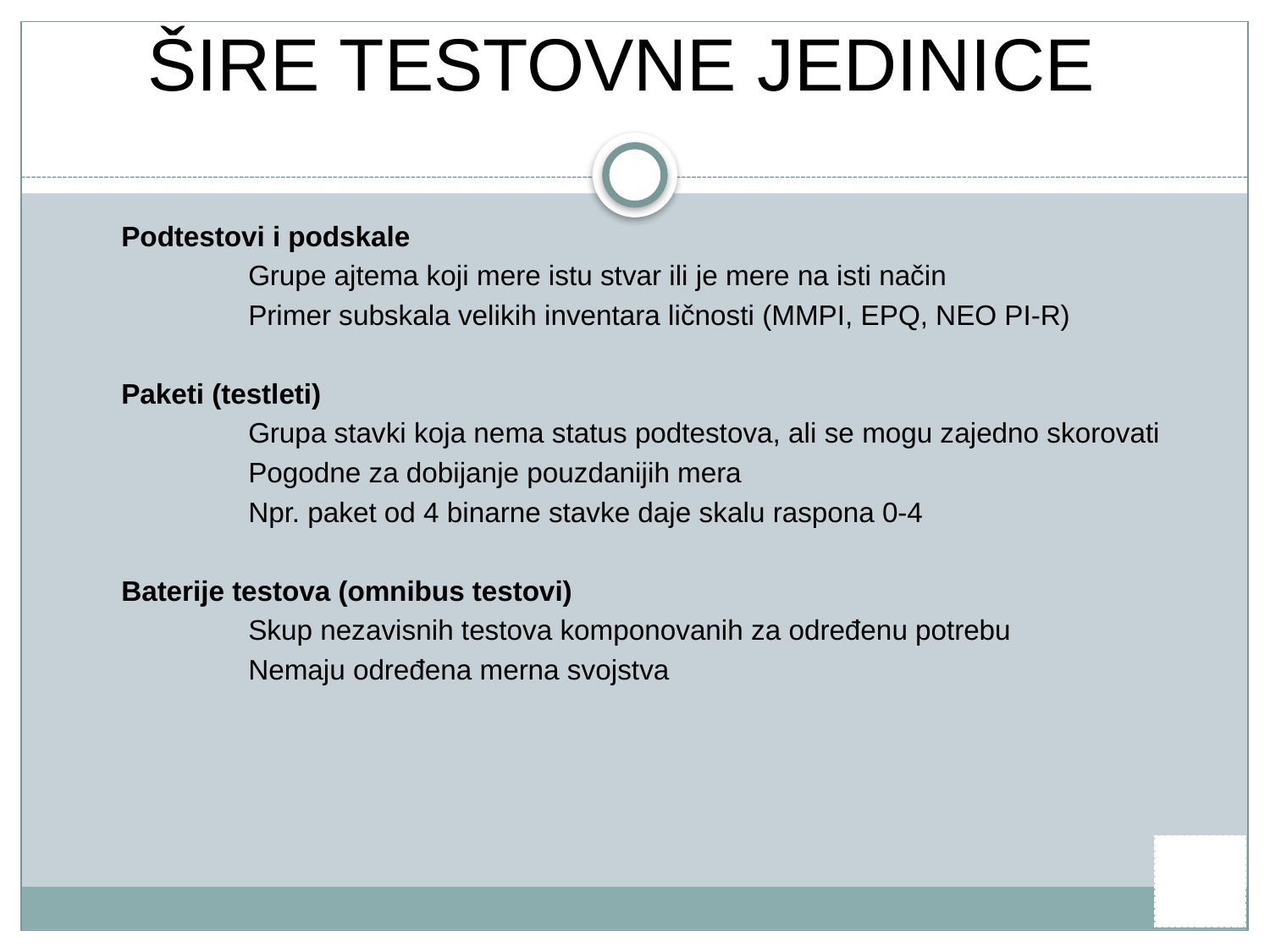

šire testovne jedinice
Podtestovi i podskale
	Grupe ajtema koji mere istu stvar ili je mere na isti način
	Primer subskala velikih inventara ličnosti (MMPI, EPQ, NEO PI-R)

Paketi (testleti)
	Grupa stavki koja nema status podtestova, ali se mogu zajedno skorovati
	Pogodne za dobijanje pouzdanijih mera
	Npr. paket od 4 binarne stavke daje skalu raspona 0-4

Baterije testova (omnibus testovi)
	Skup nezavisnih testova komponovanih za određenu potrebu
	Nemaju određena merna svojstva